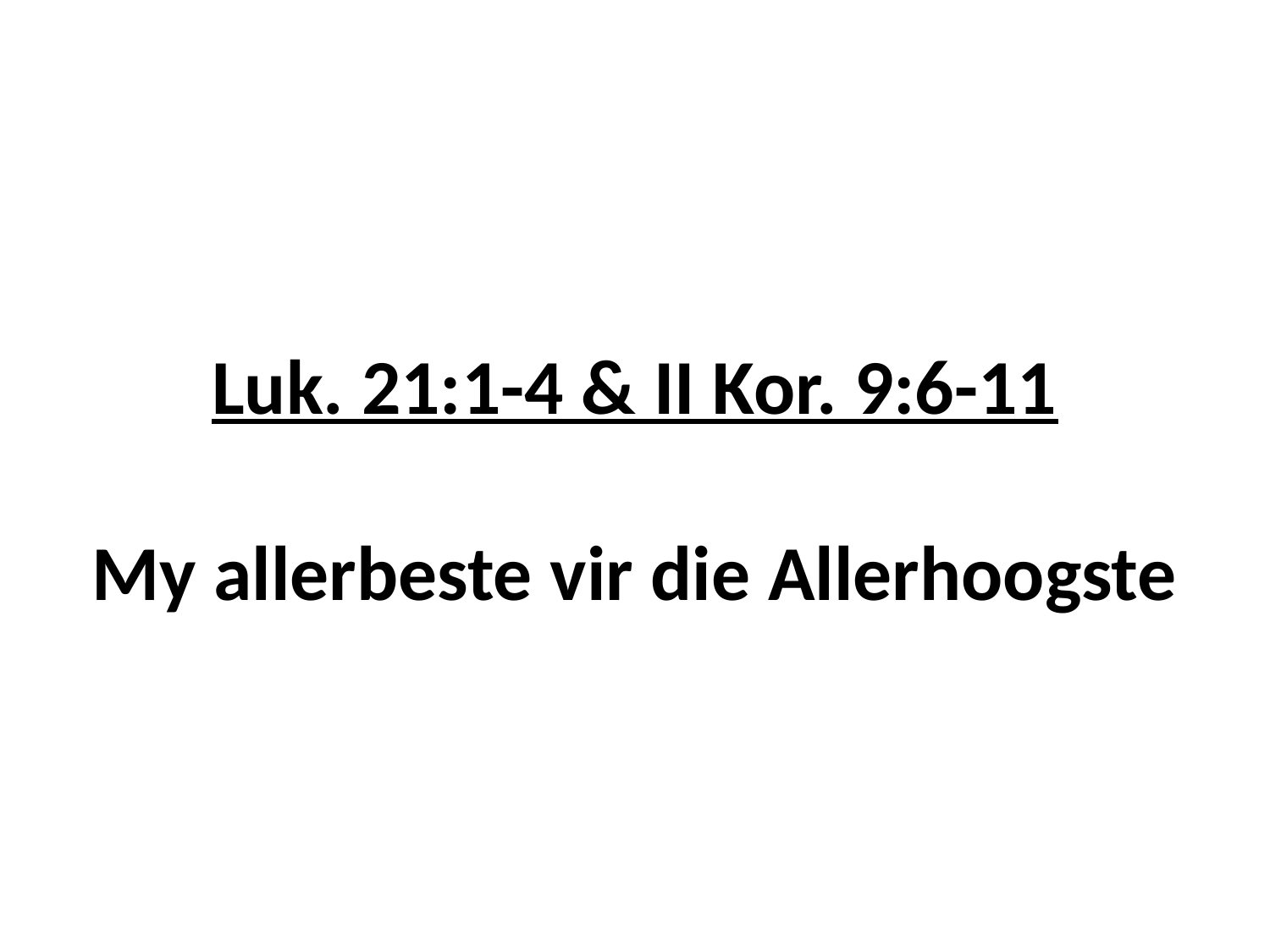

# Luk. 21:1-4 & II Kor. 9:6-11 My allerbeste vir die Allerhoogste